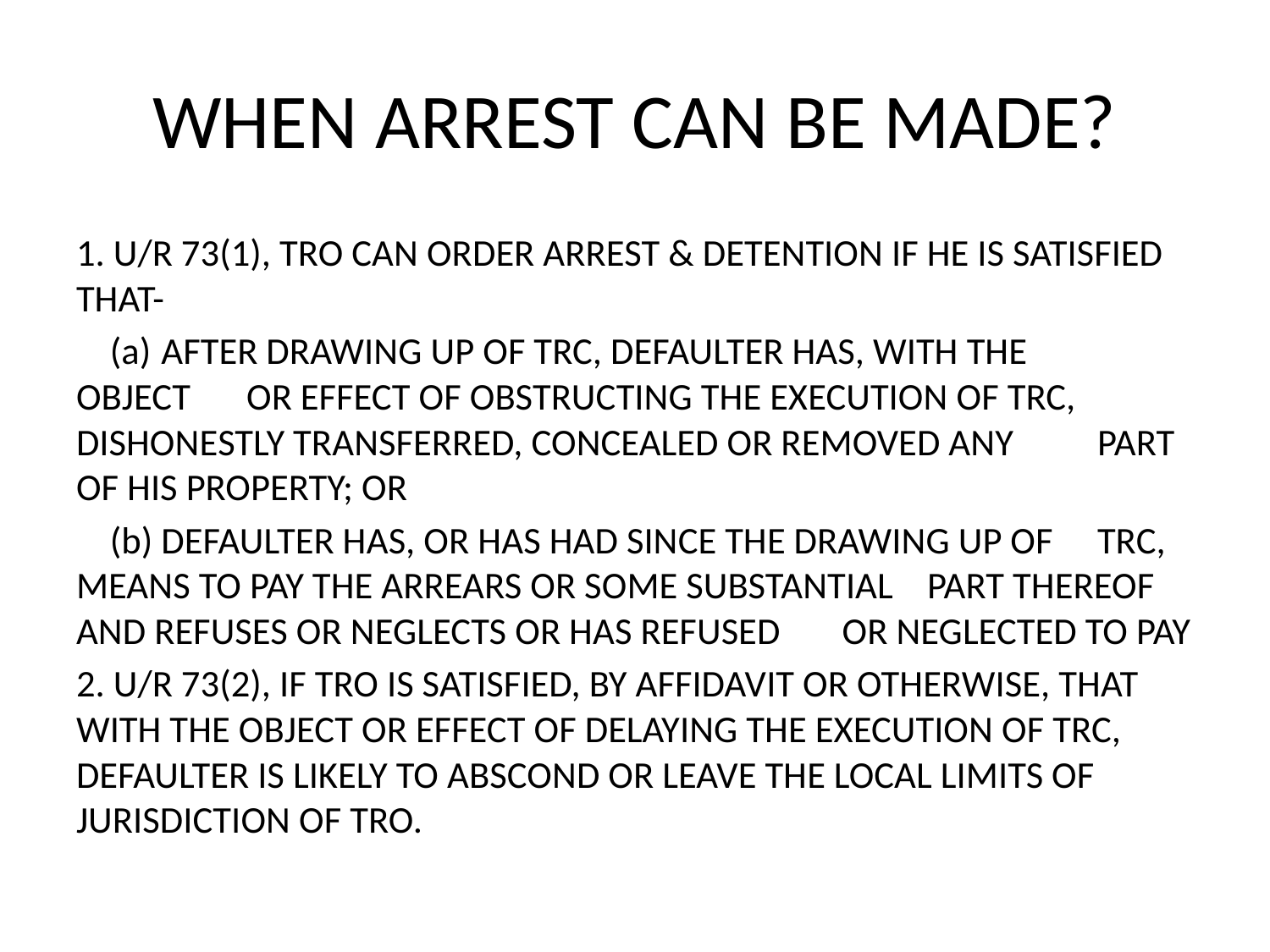

# WHEN ARREST CAN BE MADE?
1. U/R 73(1), TRO CAN ORDER ARREST & DETENTION IF HE IS SATISFIED THAT-
    (a) 	AFTER DRAWING UP OF TRC, DEFAULTER HAS, WITH THE 	OBJECT 	OR EFFECT OF OBSTRUCTING THE EXECUTION OF TRC, 	DISHONESTLY TRANSFERRED, CONCEALED OR REMOVED ANY 	PART OF HIS PROPERTY; OR
    (b) 	DEFAULTER HAS, OR HAS HAD SINCE THE DRAWING UP OF 	TRC, MEANS TO PAY THE ARREARS OR SOME SUBSTANTIAL 	PART THEREOF AND REFUSES OR NEGLECTS OR HAS REFUSED 	OR NEGLECTED TO PAY
2. U/R 73(2), IF TRO IS SATISFIED, BY AFFIDAVIT OR OTHERWISE, THAT WITH THE OBJECT OR EFFECT OF DELAYING THE EXECUTION OF TRC, DEFAULTER IS LIKELY TO ABSCOND OR LEAVE THE LOCAL LIMITS OF JURISDICTION OF TRO.